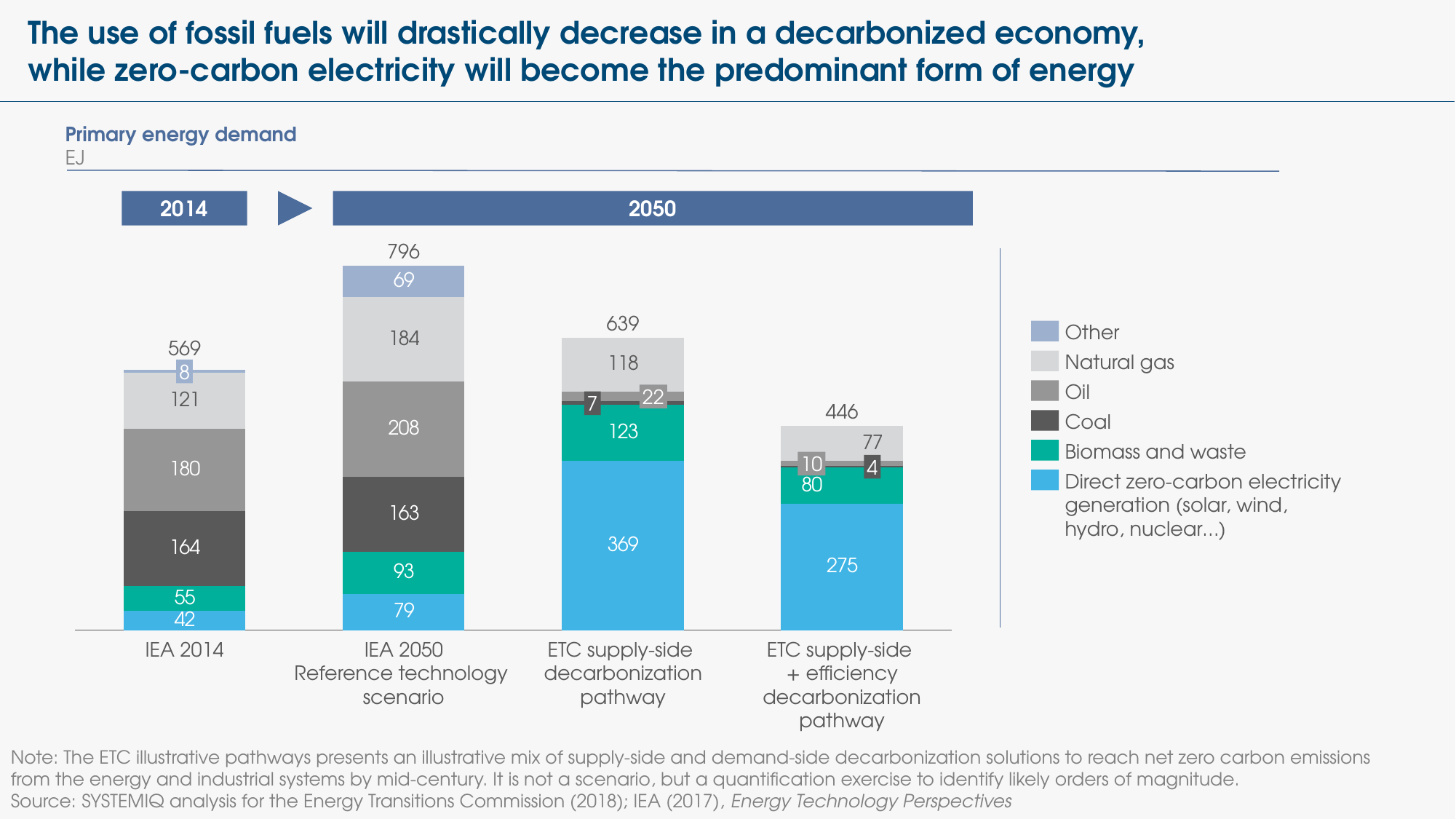

# The use of fossil fuels will drastically decrease in a decarbonized economy, while zero-carbon electricity will become the predominant form of energy
Primary energy demand
EJ
2014
2050

796

### Chart

| Category |  |  |  |  |  |  |
|---|---|---|---|---|---|---|
639
Other

569
Natural gas

8
Oil

22
7
446
Coal

Biomass and waste

10
4
Direct zero-carbon electricity
generation (solar, wind,
hydro, nuclear…)

IEA 2014
IEA 2050
Reference technology
scenario
ETC supply-side
decarbonization
pathway
ETC supply-side
+ efficiency
decarbonization
pathway
Note: The ETC illustrative pathways presents an illustrative mix of supply-side and demand-side decarbonization solutions to reach net zero carbon emissions from the energy and industrial systems by mid-century. It is not a scenario, but a quantification exercise to identify likely orders of magnitude.
Source: SYSTEMIQ analysis for the Energy Transitions Commission (2018); IEA (2017), Energy Technology Perspectives